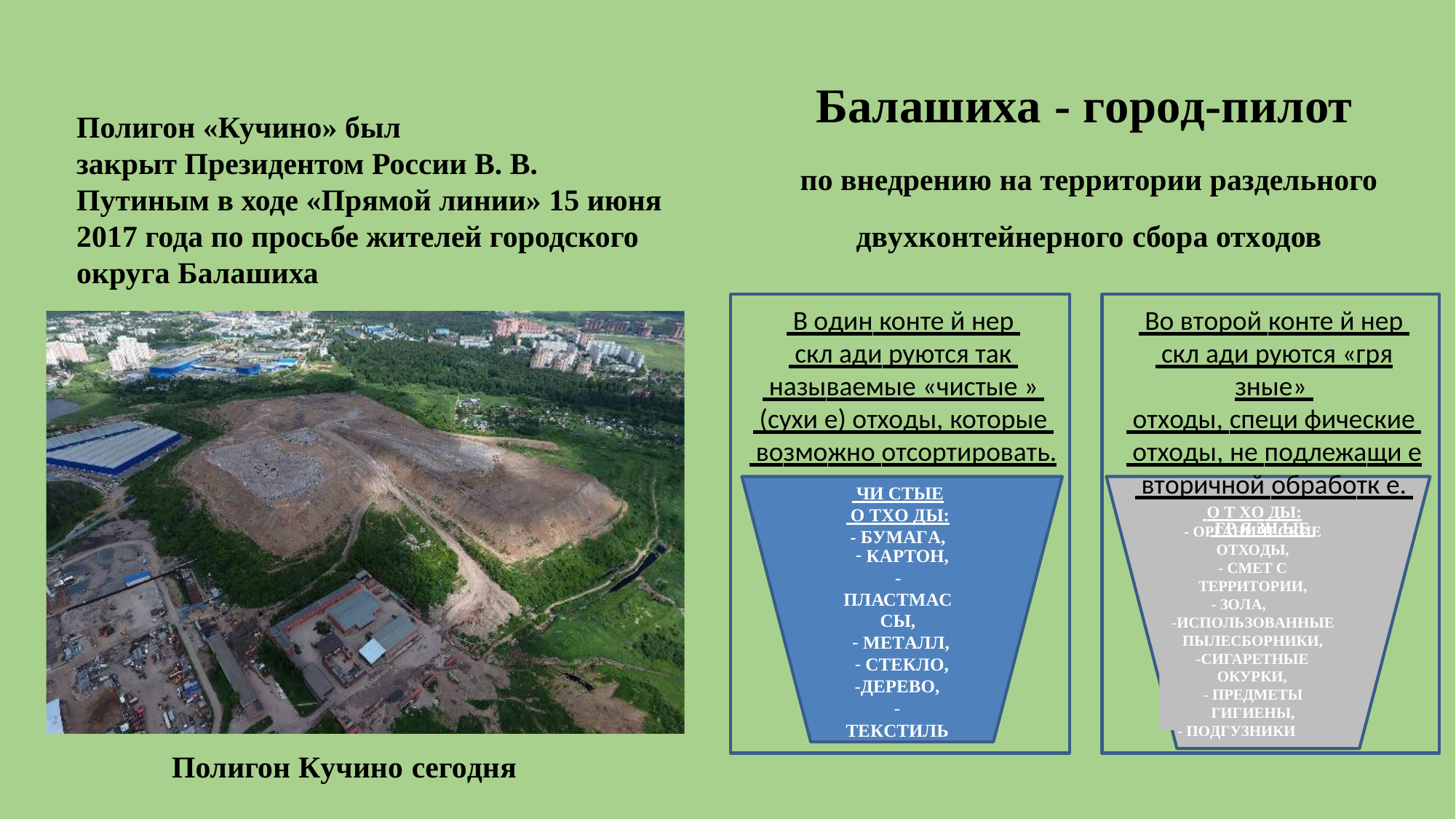

Балашиха - город-пилот
по внедрению на территории раздельного двухконтейнерного сбора отходов
Полигон «Кучино» был закрыт Президентом России В. В. Путиным в ходе «Прямой линии» 15 июня 2017 года по просьбе жителей городского округа Балашиха

 В один конте й нер
 скл ади руются так
 называемые «чистые »
 (сухи е) отходы, которые
 возможно отсортировать.
 ЧИ СТЫЕ
 О ТХО ДЫ:
- БУМАГА,
 Во второй конте й нер
 скл ади руются «гря зные»
 отходы, специ фические
 отходы, не подлежащи е
 вторичной обработк е.
 ГР Я ЗН ЫЕ

 О Т ХО ДЫ:
- ОРГАНИЧЕСКИЕ ОТХОДЫ,
- СМЕТ С ТЕРРИТОРИИ,
- ЗОЛА,
-ИСПОЛЬЗОВАННЫЕ ПЫЛЕСБОРНИКИ,
-СИГАРЕТНЫЕ
ОКУРКИ,
- ПРЕДМЕТЫ ГИГИЕНЫ,
- ПОДГУЗНИКИ

КАРТОН,
- ПЛАСТМАС СЫ,
МЕТАЛЛ,
СТЕКЛО,
-ДЕРЕВО,
-
ТЕКСТИЛЬ
Полигон Кучино сегодня